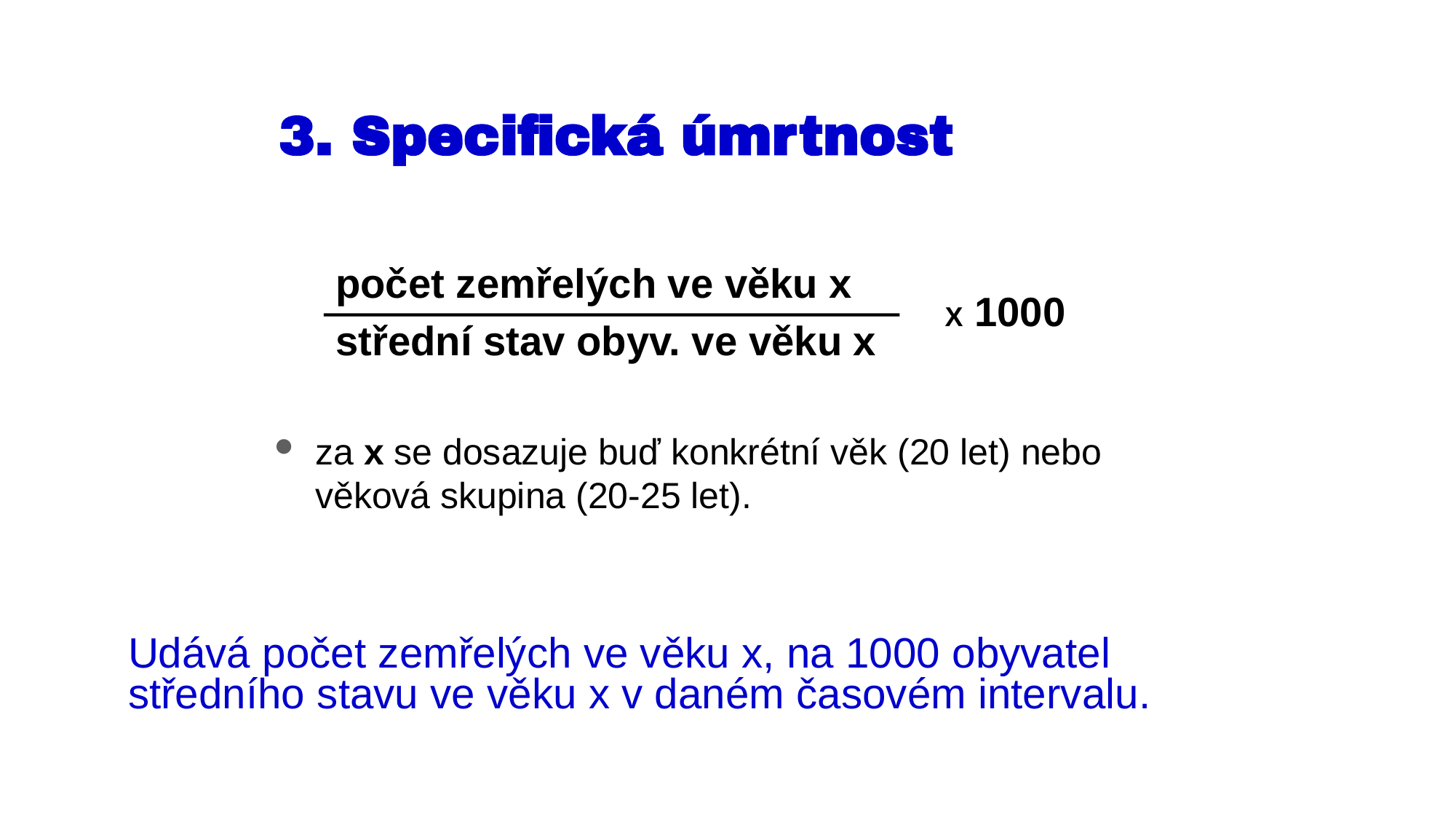

# 3. Specifická úmrtnost

	počet zemřelých ve věku x
	střední stav obyv. ve věku x

za x se dosazuje buď konkrétní věk (20 let) nebo věková skupina (20-25 let).
X 1000

Udává počet zemřelých ve věku x, na 1000 obyvatel středního stavu ve věku x v daném časovém intervalu.